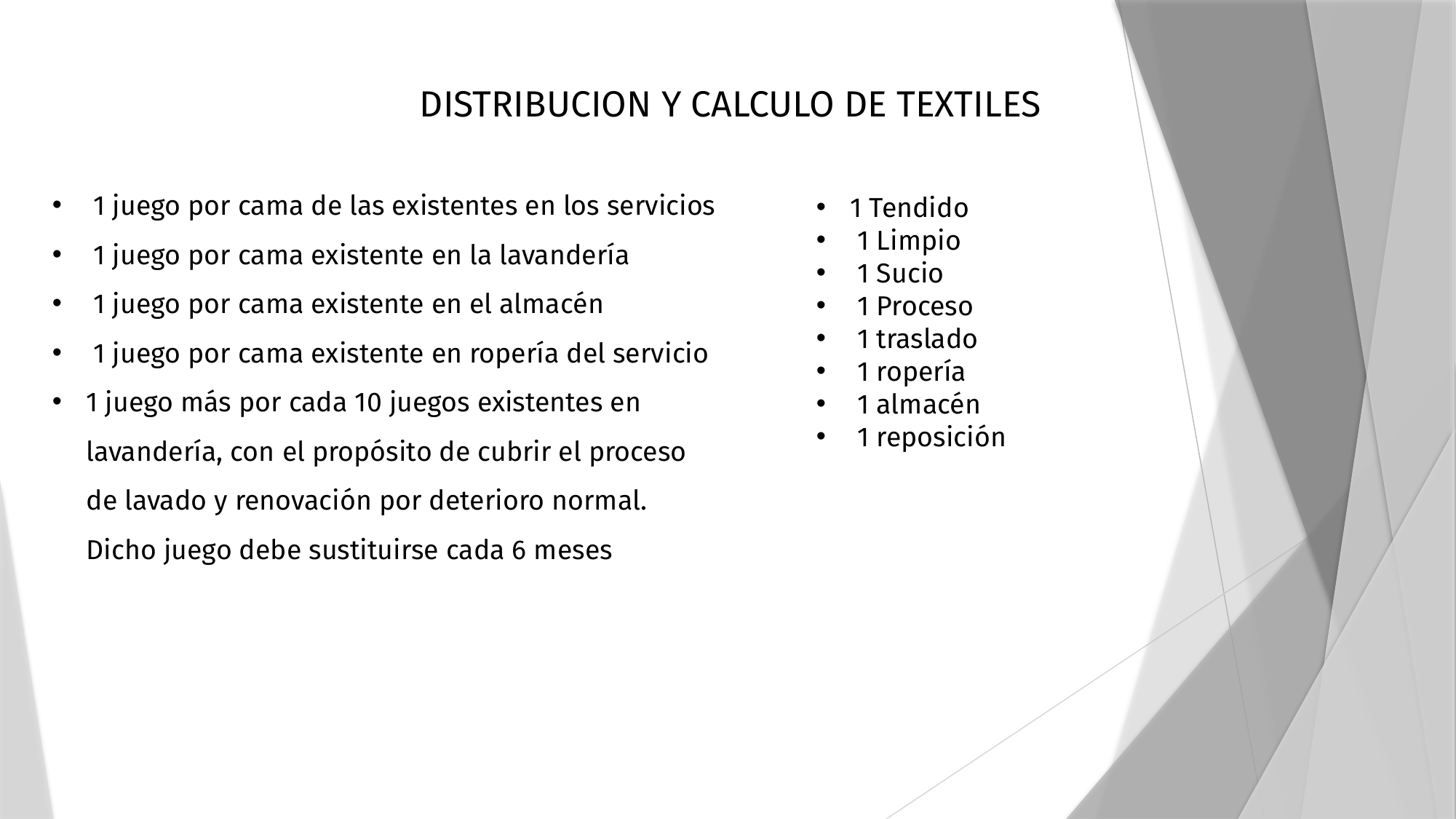

DISTRIBUCION Y CALCULO DE TEXTILES
 1 juego por cama de las existentes en los servicios
 1 juego por cama existente en la lavandería
 1 juego por cama existente en el almacén
 1 juego por cama existente en ropería del servicio
1 juego más por cada 10 juegos existentes en lavandería, con el propósito de cubrir el proceso de lavado y renovación por deterioro normal. Dicho juego debe sustituirse cada 6 meses

1 Tendido
 1 Limpio
 1 Sucio
 1 Proceso
 1 traslado
 1 ropería
 1 almacén
 1 reposición